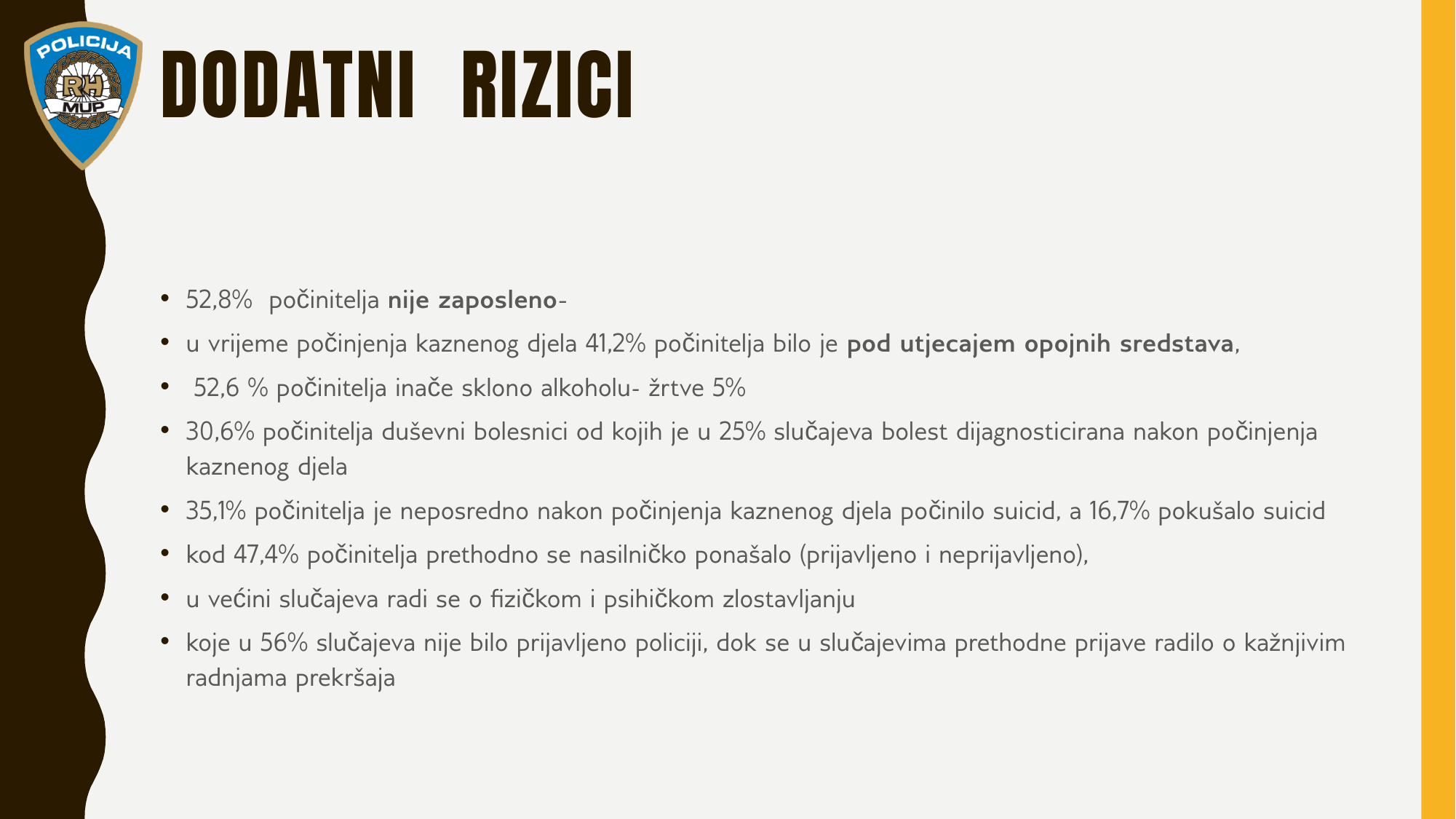

# Dodatni  rizici
52,8%  počinitelja nije zaposleno-
u vrijeme počinjenja kaznenog djela 41,2% počinitelja bilo je pod utjecajem opojnih sredstava,
 52,6 % počinitelja inače sklono alkoholu- žrtve 5%
30,6% počinitelja duševni bolesnici od kojih je u 25% slučajeva bolest dijagnosticirana nakon počinjenja kaznenog djela
35,1% počinitelja je neposredno nakon počinjenja kaznenog djela počinilo suicid, a 16,7% pokušalo suicid
kod 47,4% počinitelja prethodno se nasilničko ponašalo (prijavljeno i neprijavljeno),
u većini slučajeva radi se o fizičkom i psihičkom zlostavljanju
koje u 56% slučajeva nije bilo prijavljeno policiji, dok se u slučajevima prethodne prijave radilo o kažnjivim radnjama prekršaja